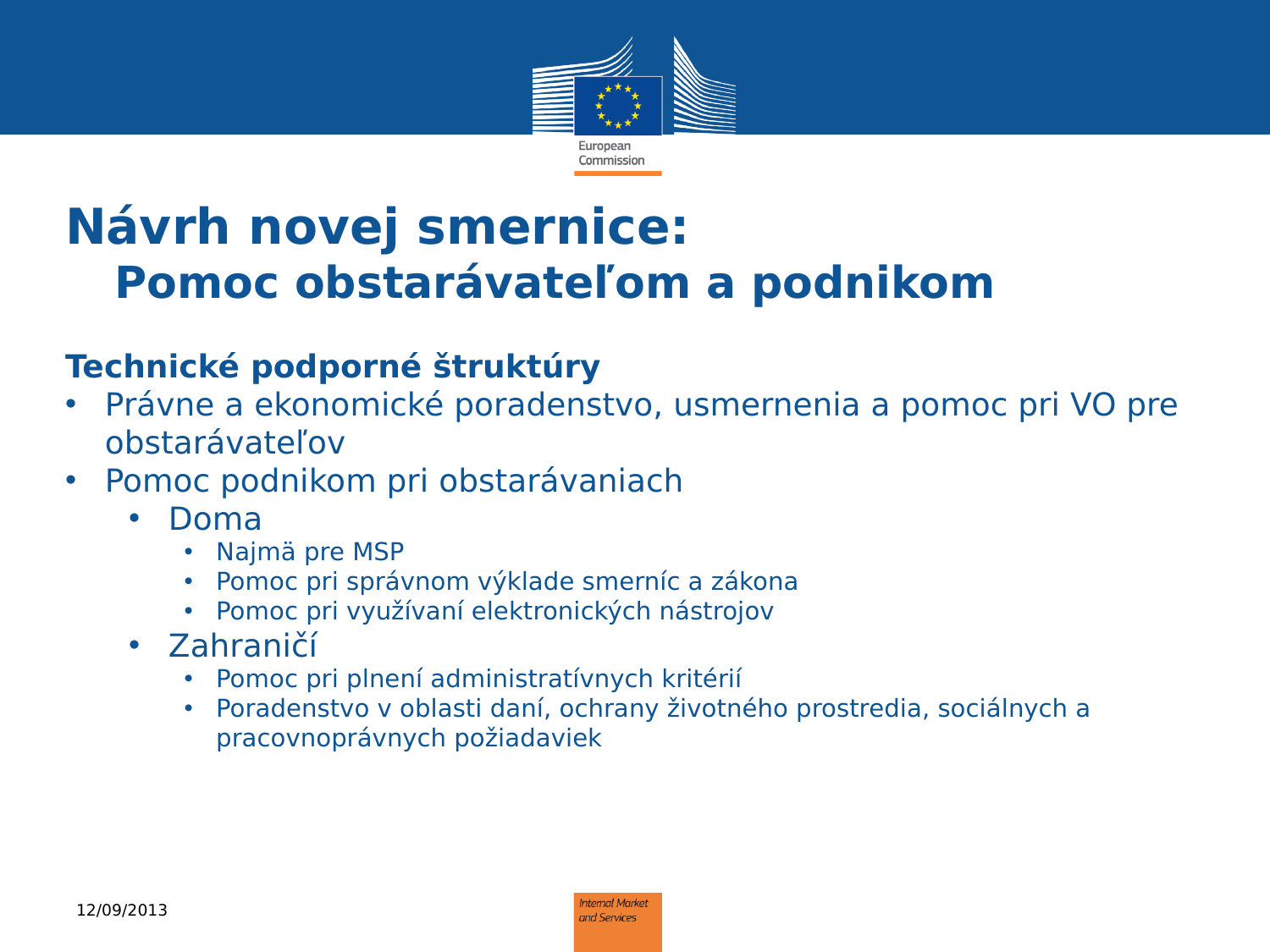

# Návrh novej smernice: Pomoc obstarávateľom a podnikom
Technické podporné štruktúry
Právne a ekonomické poradenstvo, usmernenia a pomoc pri VO pre obstarávateľov
Pomoc podnikom pri obstarávaniach
Doma
Najmä pre MSP
Pomoc pri správnom výklade smerníc a zákona
Pomoc pri využívaní elektronických nástrojov
Zahraničí
Pomoc pri plnení administratívnych kritérií
Poradenstvo v oblasti daní, ochrany životného prostredia, sociálnych a pracovnoprávnych požiadaviek
12/09/2013